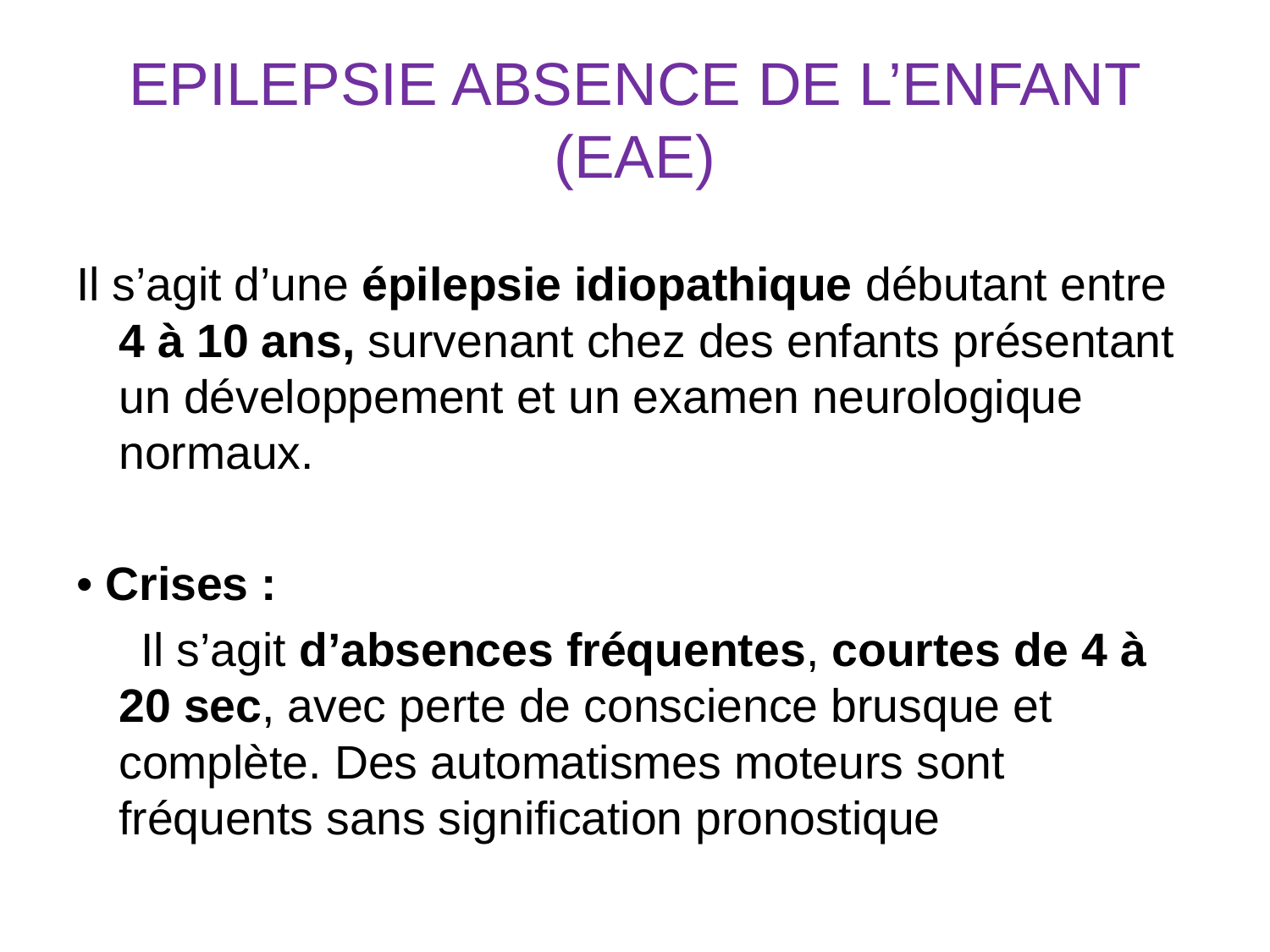

# EPILEPSIE ABSENCE DE L’ENFANT (EAE)
Il s’agit d’une épilepsie idiopathique débutant entre 4 à 10 ans, survenant chez des enfants présentant un développement et un examen neurologique normaux.

• Crises :
     Il s’agit d’absences fréquentes, courtes de 4 à 20 sec, avec perte de conscience brusque et complète. Des automatismes moteurs sont fréquents sans signification pronostique